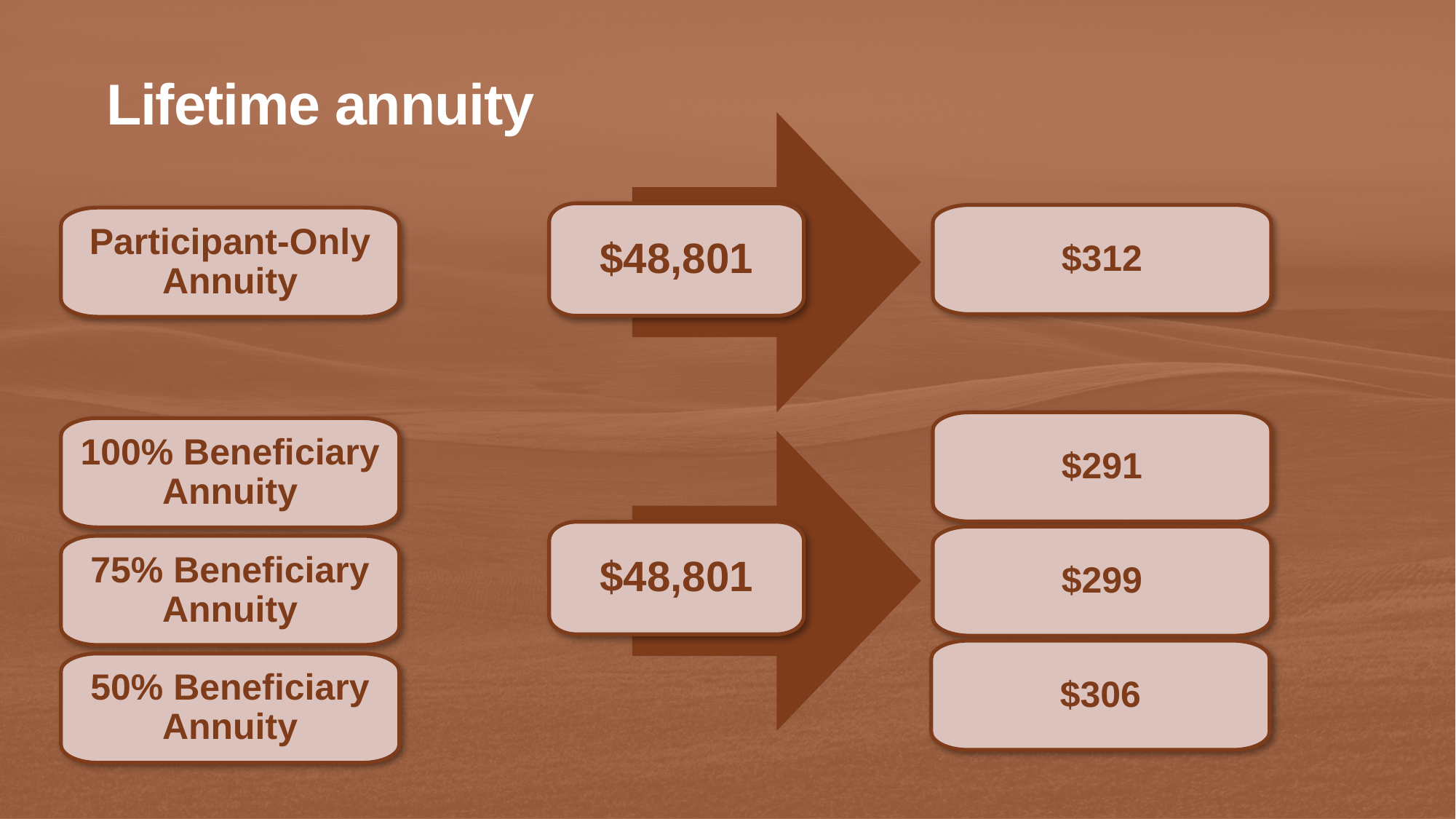

Lifetime annuity

$48,801
$312
Participant-Only Annuity
$291
100% Beneficiary Annuity

$48,801
$299
75% Beneficiary Annuity
$306
50% Beneficiary Annuity